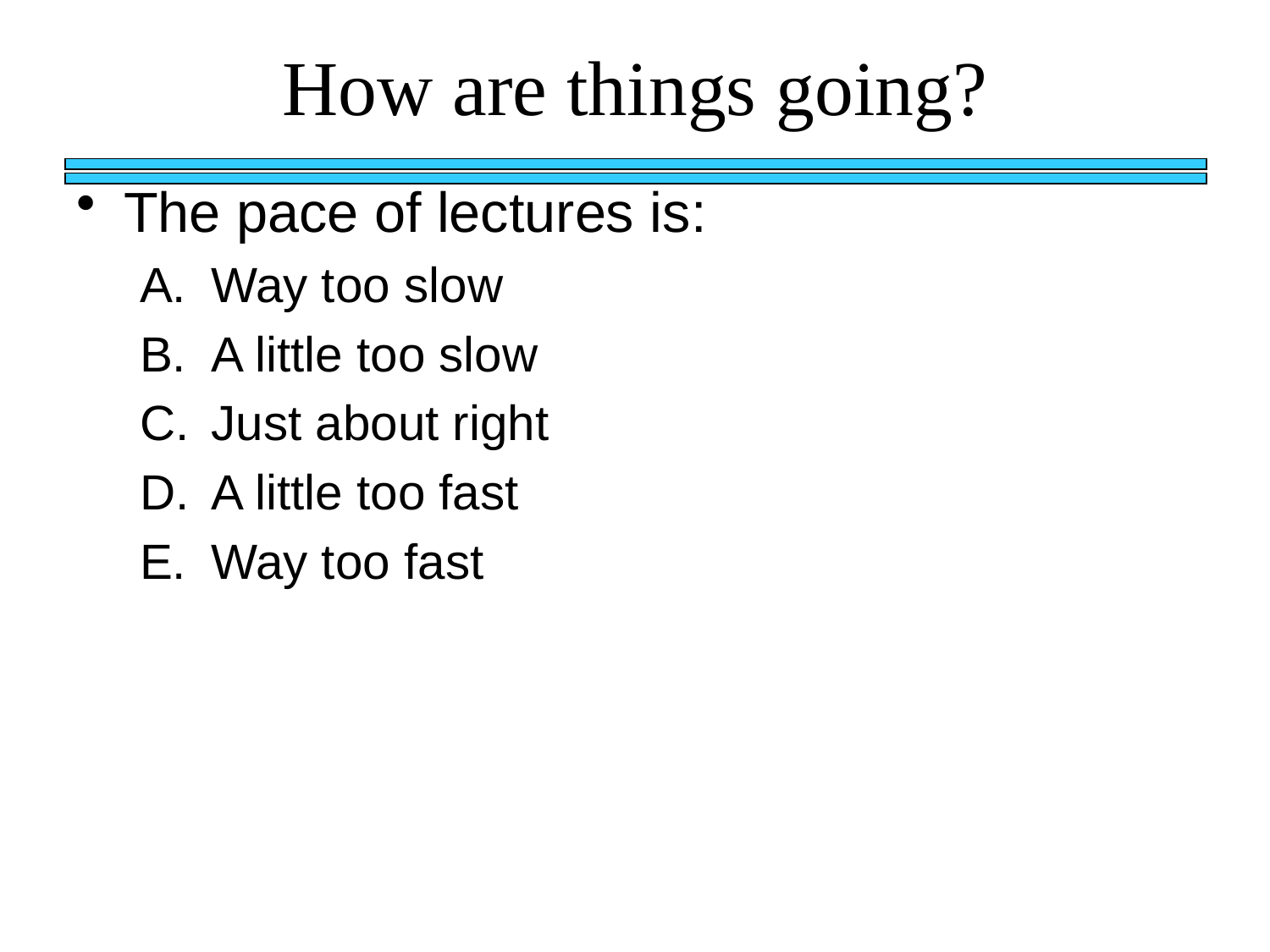

# How are things going?

The pace of lectures is:
Way too slow
A little too slow
Just about right
A little too fast
Way too fast